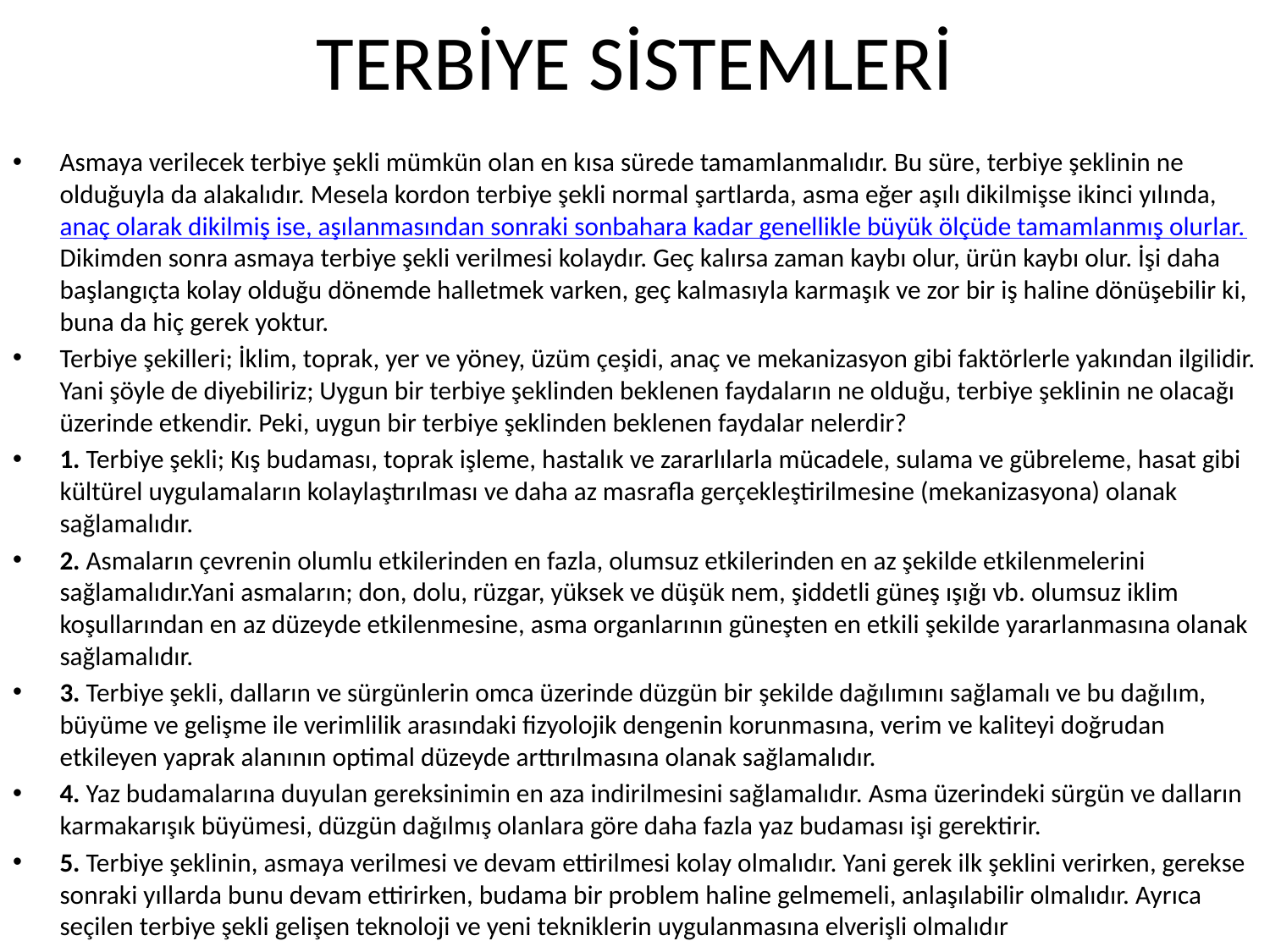

# TERBİYE SİSTEMLERİ
Asmaya verilecek terbiye şekli mümkün olan en kısa sürede tamamlanmalıdır. Bu süre, terbiye şeklinin ne olduğuyla da alakalıdır. Mesela kordon terbiye şekli normal şartlarda, asma eğer aşılı dikilmişse ikinci yılında, anaç olarak dikilmiş ise, aşılanmasından sonraki sonbahara kadar genellikle büyük ölçüde tamamlanmış olurlar. Dikimden sonra asmaya terbiye şekli verilmesi kolaydır. Geç kalırsa zaman kaybı olur, ürün kaybı olur. İşi daha başlangıçta kolay olduğu dönemde halletmek varken, geç kalmasıyla karmaşık ve zor bir iş haline dönüşebilir ki, buna da hiç gerek yoktur.
Terbiye şekilleri; İklim, toprak, yer ve yöney, üzüm çeşidi, anaç ve mekanizasyon gibi faktörlerle yakından ilgilidir. Yani şöyle de diyebiliriz; Uygun bir terbiye şeklinden beklenen faydaların ne olduğu, terbiye şeklinin ne olacağı üzerinde etkendir. Peki, uygun bir terbiye şeklinden beklenen faydalar nelerdir?
1. Terbiye şekli; Kış budaması, toprak işleme, hastalık ve zararlılarla mücadele, sulama ve gübreleme, hasat gibi kültürel uygulamaların kolaylaştırılması ve daha az masrafla gerçekleştirilmesine (mekanizasyona) olanak sağlamalıdır.
2. Asmaların çevrenin olumlu etkilerinden en fazla, olumsuz etkilerinden en az şekilde etkilenmelerini sağlamalıdır.Yani asmaların; don, dolu, rüzgar, yüksek ve düşük nem, şiddetli güneş ışığı vb. olumsuz iklim koşullarından en az düzeyde etkilenmesine, asma organlarının güneşten en etkili şekilde yararlanmasına olanak sağlamalıdır.
3. Terbiye şekli, dalların ve sürgünlerin omca üzerinde düzgün bir şekilde dağılımını sağlamalı ve bu dağılım, büyüme ve gelişme ile verimlilik arasındaki fizyolojik dengenin korunmasına, verim ve kaliteyi doğrudan etkileyen yaprak alanının optimal düzeyde arttırılmasına olanak sağlamalıdır.
4. Yaz budamalarına duyulan gereksinimin en aza indirilmesini sağlamalıdır. Asma üzerindeki sürgün ve dalların karmakarışık büyümesi, düzgün dağılmış olanlara göre daha fazla yaz budaması işi gerektirir.
5. Terbiye şeklinin, asmaya verilmesi ve devam ettirilmesi kolay olmalıdır. Yani gerek ilk şeklini verirken, gerekse sonraki yıllarda bunu devam ettirirken, budama bir problem haline gelmemeli, anlaşılabilir olmalıdır. Ayrıca seçilen terbiye şekli gelişen teknoloji ve yeni tekniklerin uygulanmasına elverişli olmalıdır